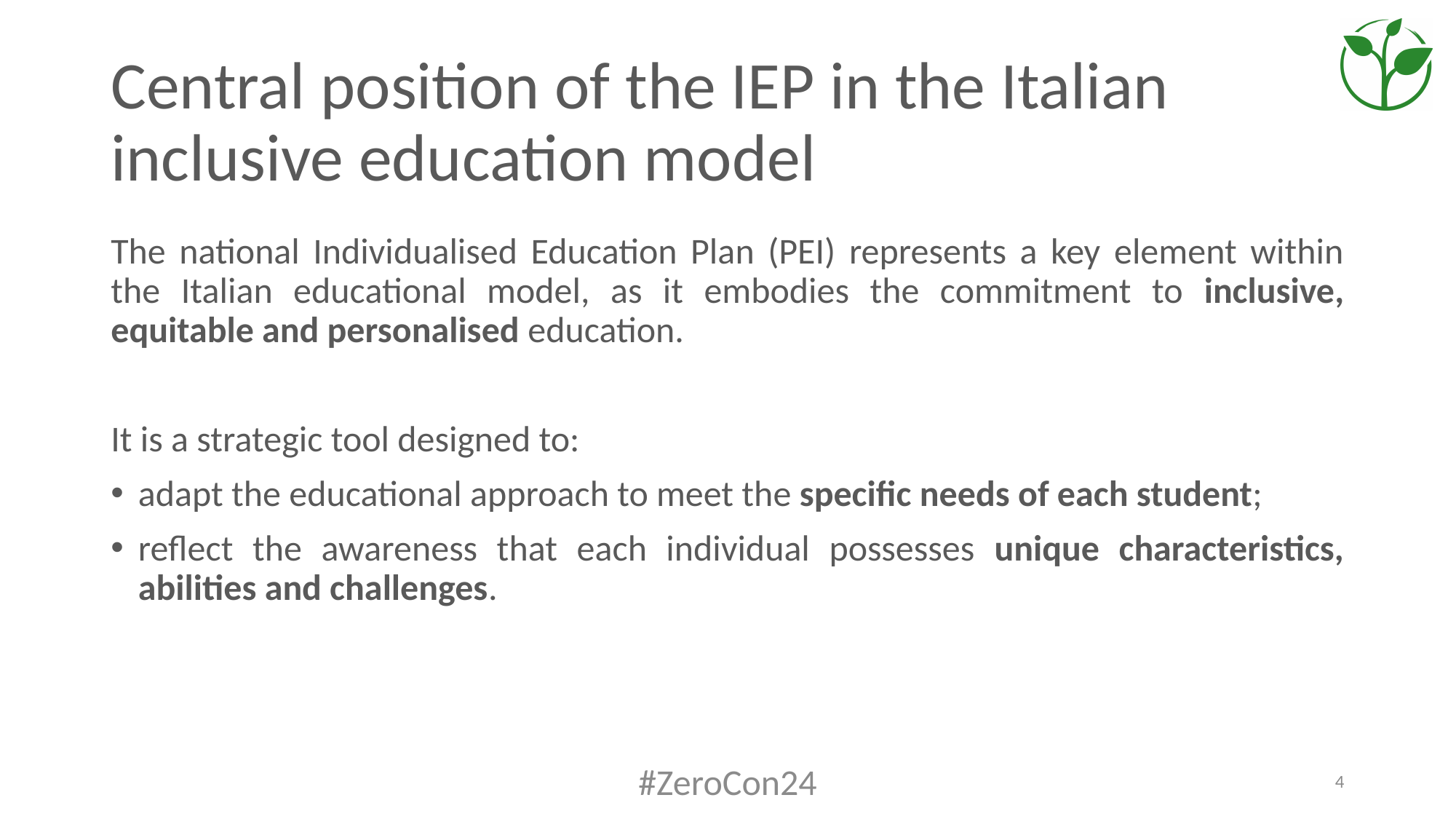

# Central position of the IEP in the Italian inclusive education model
The national Individualised Education Plan (PEI) represents a key element within the Italian educational model, as it embodies the commitment to inclusive, equitable and personalised education.

It is a strategic tool designed to:
adapt the educational approach to meet the specific needs of each student;
reflect the awareness that each individual possesses unique characteristics, abilities and challenges.
#ZeroCon24
4